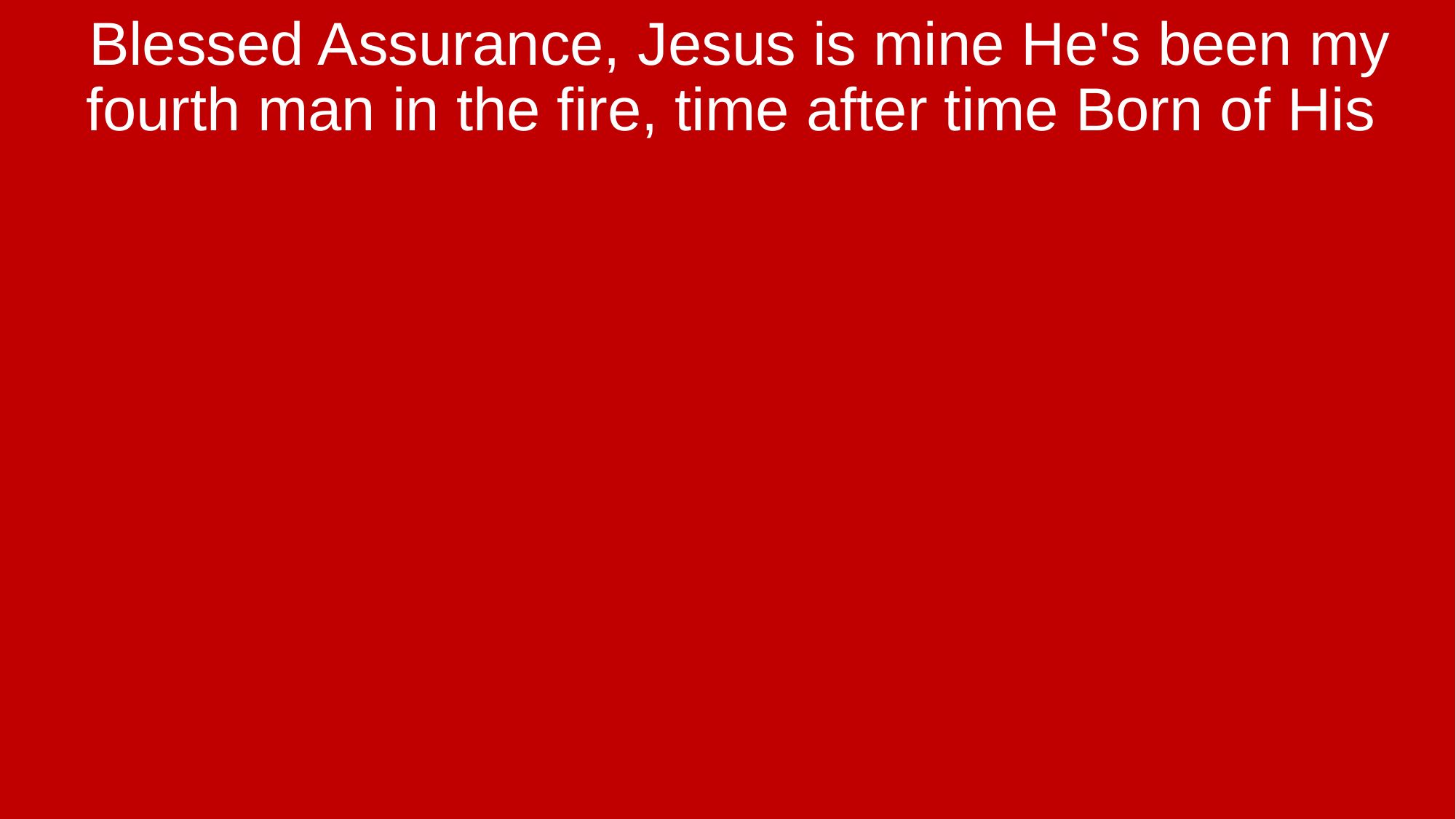

Blessed Assurance, Jesus is mine He's been my fourth man in the fire, time after time Born of His